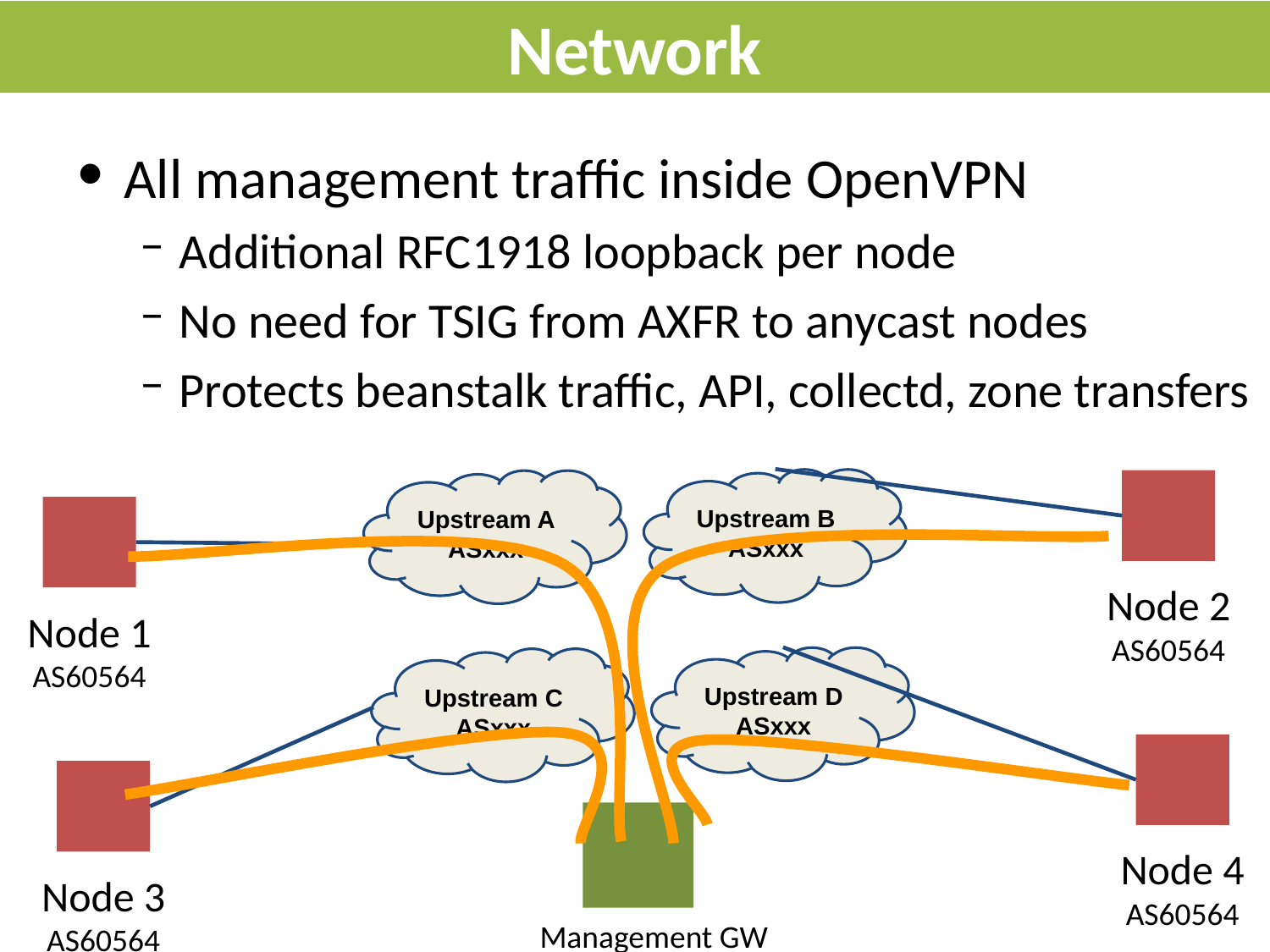

# Network
All management traffic inside OpenVPN
Additional RFC1918 loopback per node
No need for TSIG from AXFR to anycast nodes
Protects beanstalk traffic, API, collectd, zone transfers
Upstream B ASxxx
Upstream A ASxxx

Node 2
AS60564
Node 1
AS60564
Upstream D ASxxx
Upstream C ASxxx

Node 4
AS60564
Node 3
AS60564
Management GW